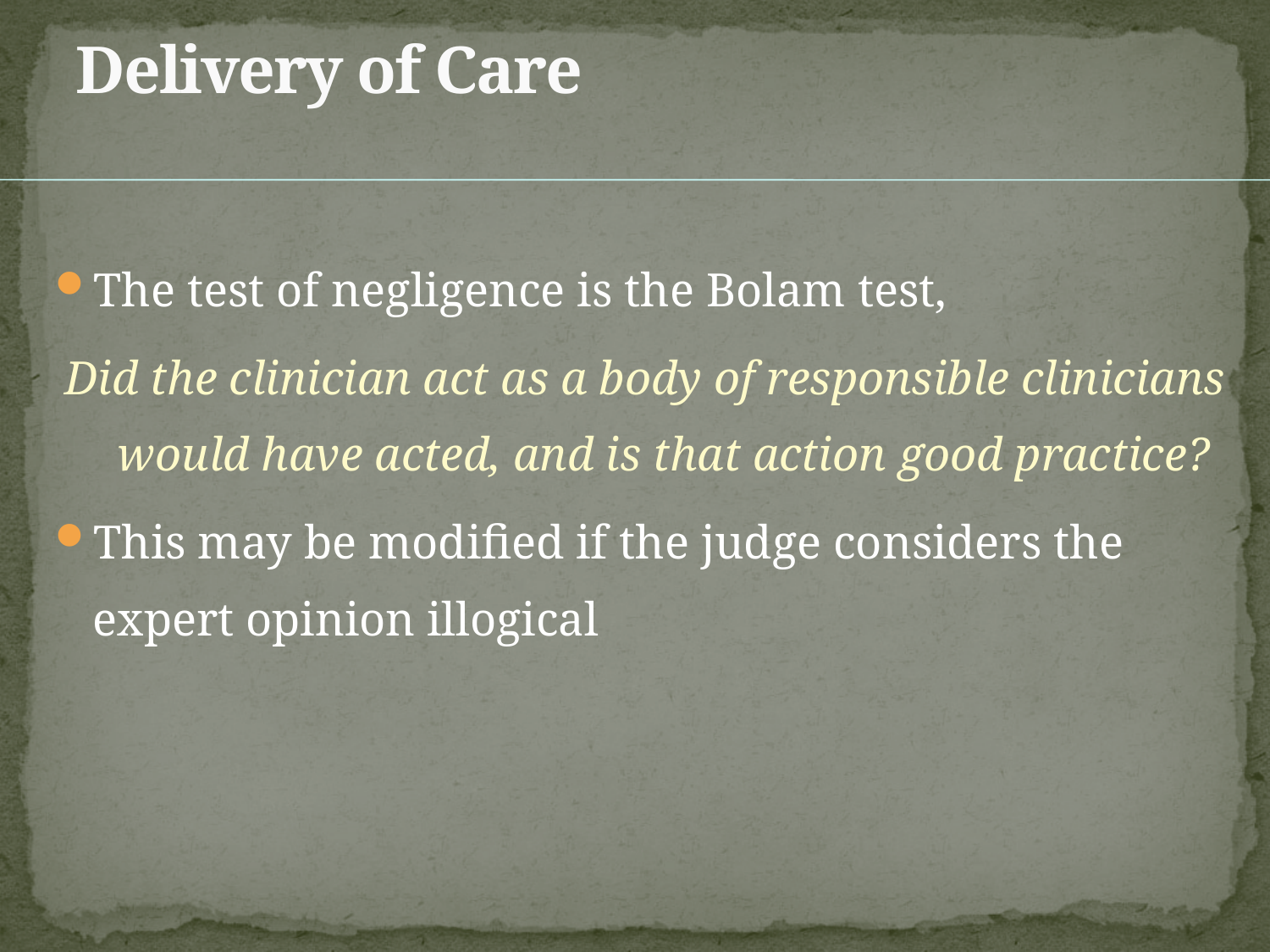

# Delivery of Care

The test of negligence is the Bolam test,
Did the clinician act as a body of responsible clinicians would have acted, and is that action good practice?
This may be modified if the judge considers the expert opinion illogical